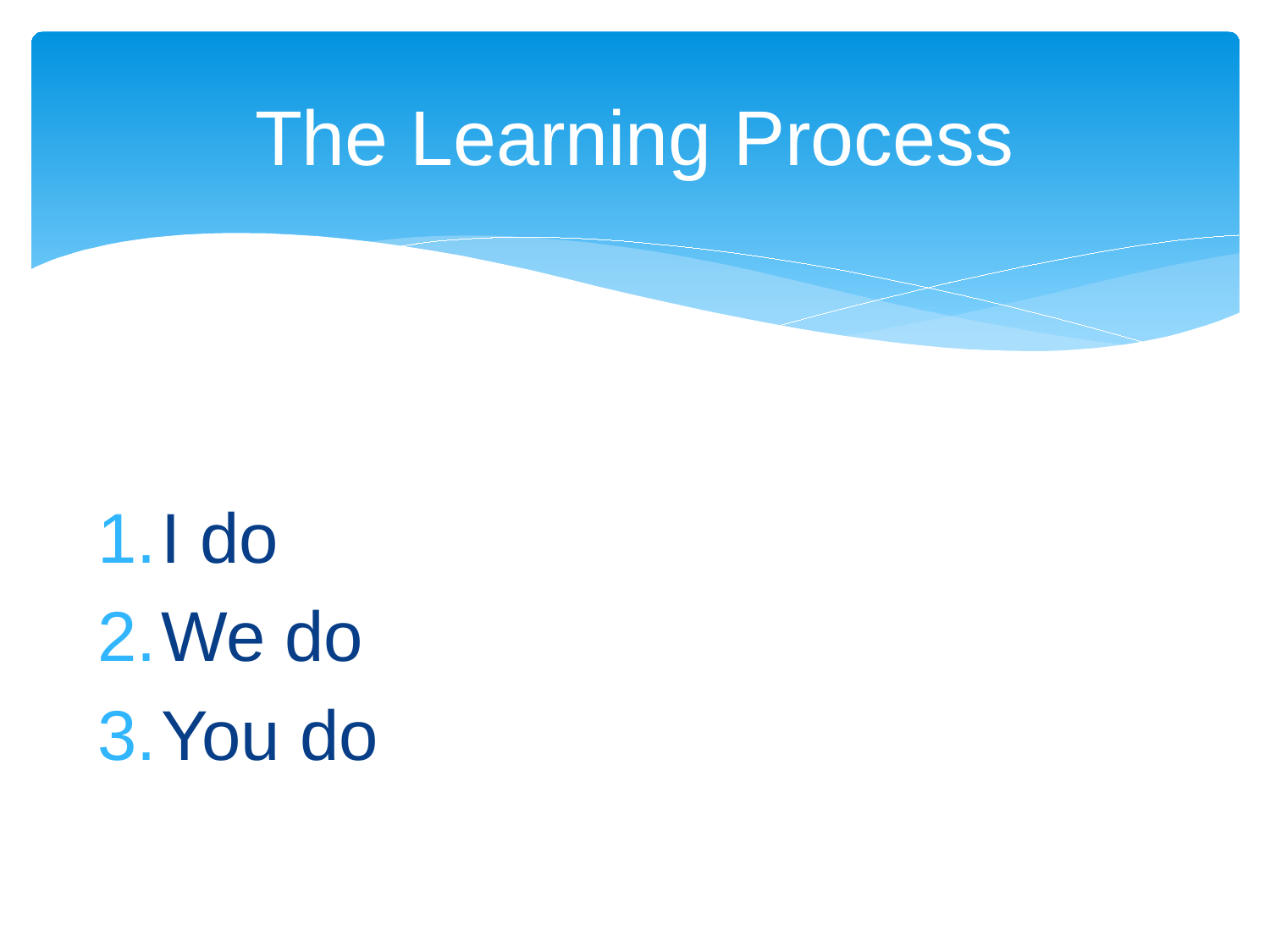

# The Learning Process
I do
We do
You do